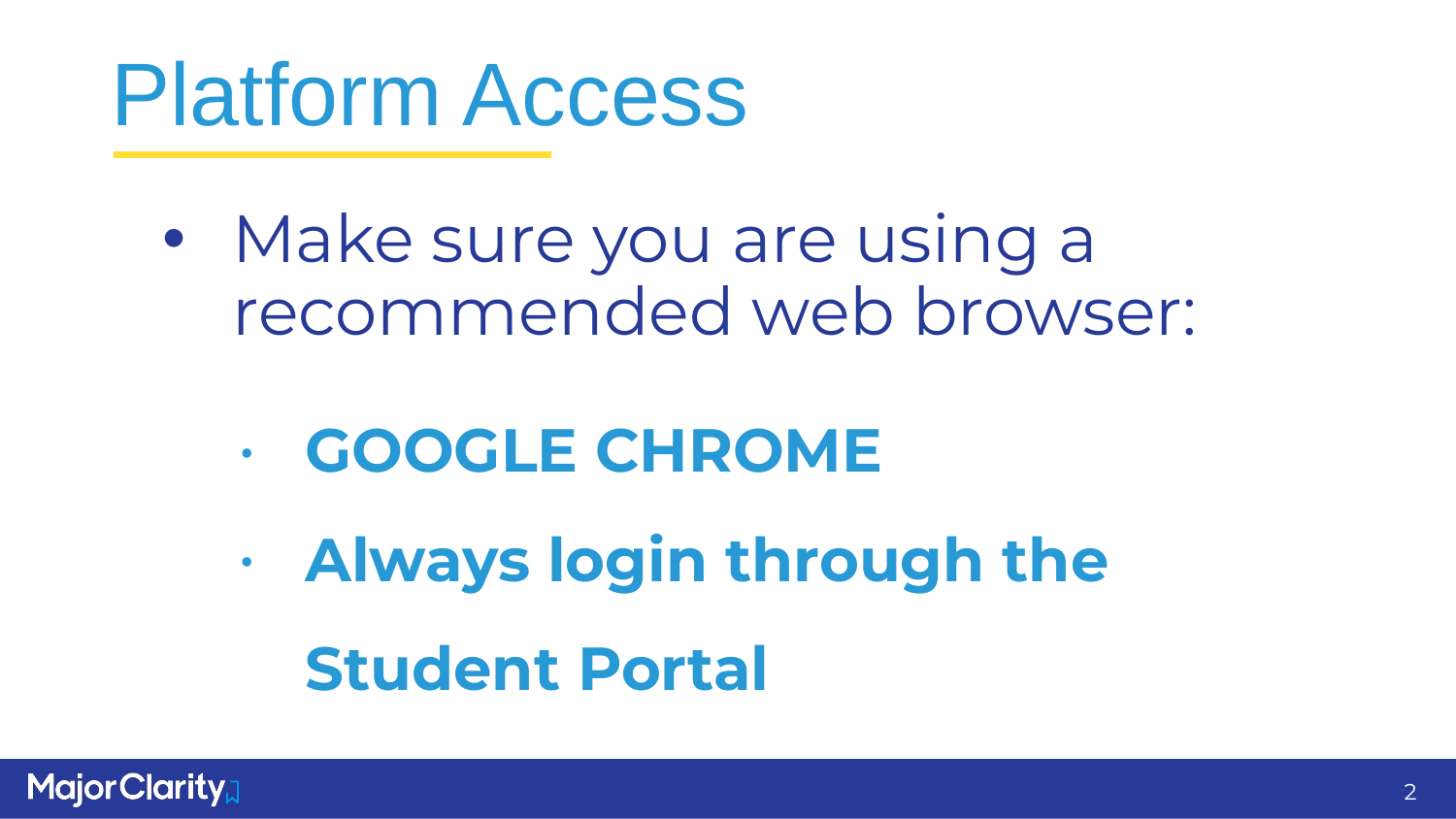

# Platform Access
Make sure you are using a recommended web browser:

GOOGLE CHROME
Always login through the Student Portal